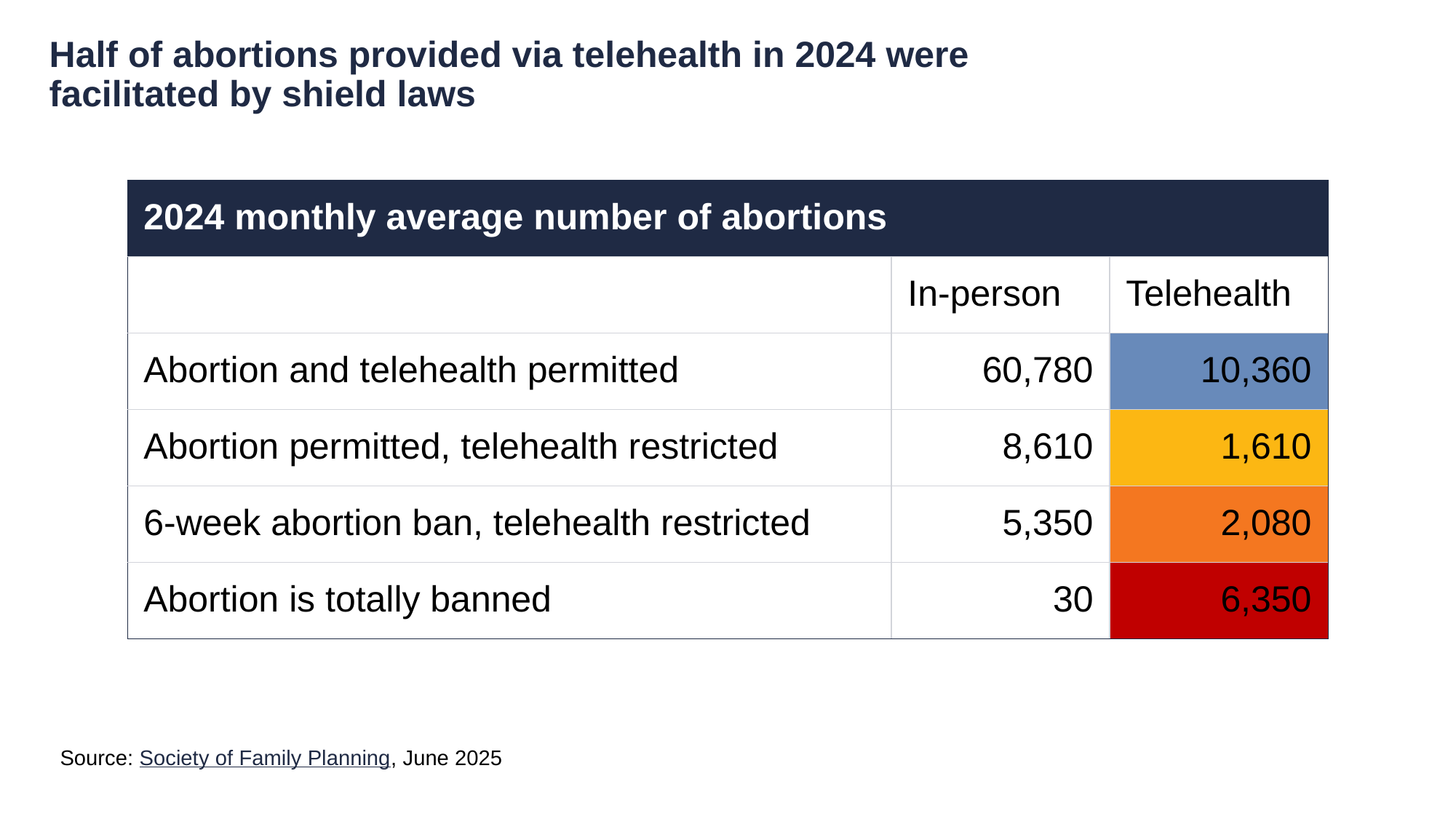

# Half of abortions provided via telehealth in 2024 were facilitated by shield laws
| 2024 monthly average number of abortions |  |  |
| --- | --- | --- |
|  | In-person | Telehealth |
| Abortion and telehealth permitted | 60,780 | 10,360 |
| Abortion permitted, telehealth restricted | 8,610 | 1,610 |
| 6-week abortion ban, telehealth restricted | 5,350 | 2,080 |
| Abortion is totally banned | 30 | 6,350 |
Source: Society of Family Planning, June 2025